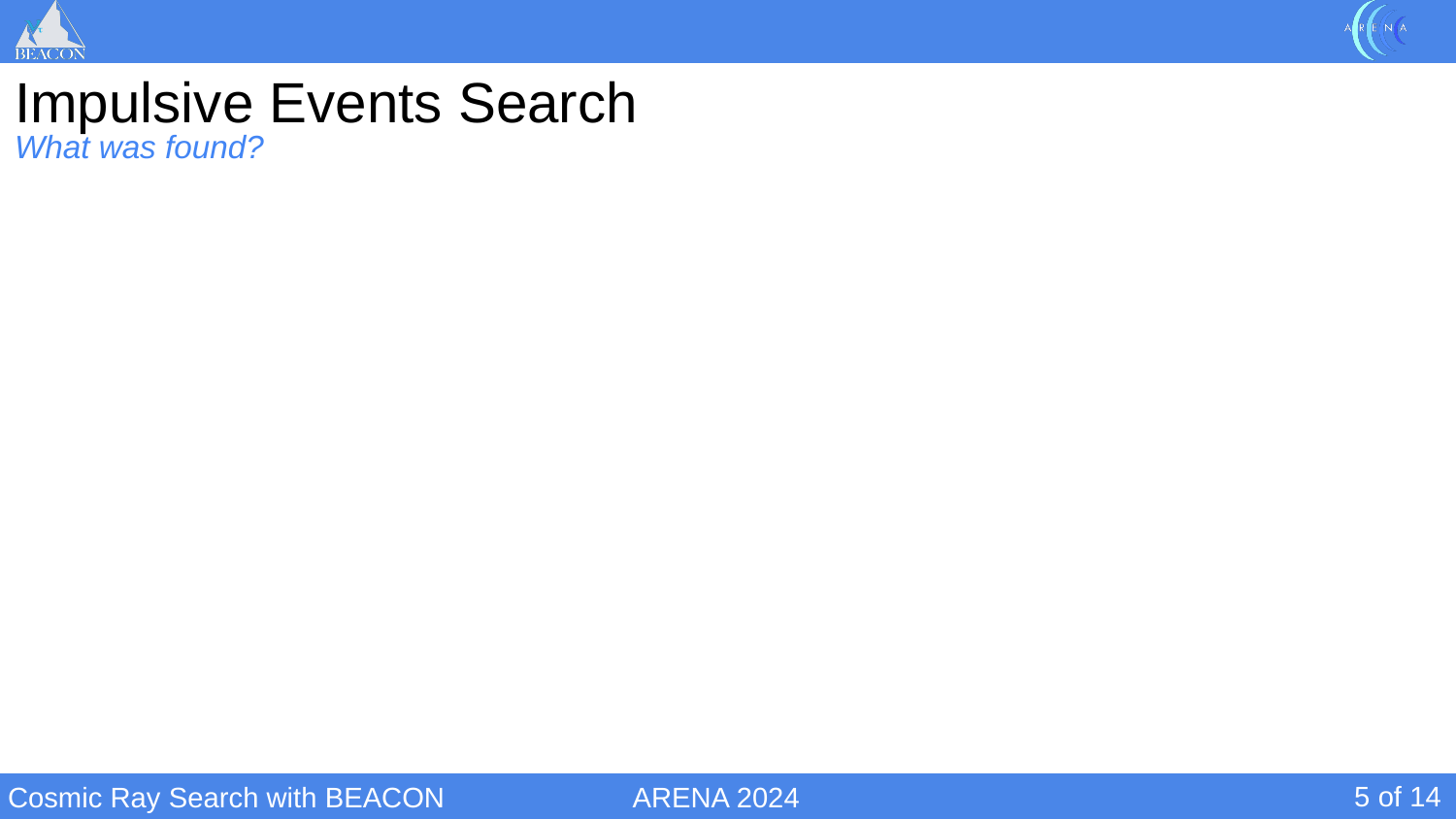

# Impulsive Events Search
What was found?
5 of 14